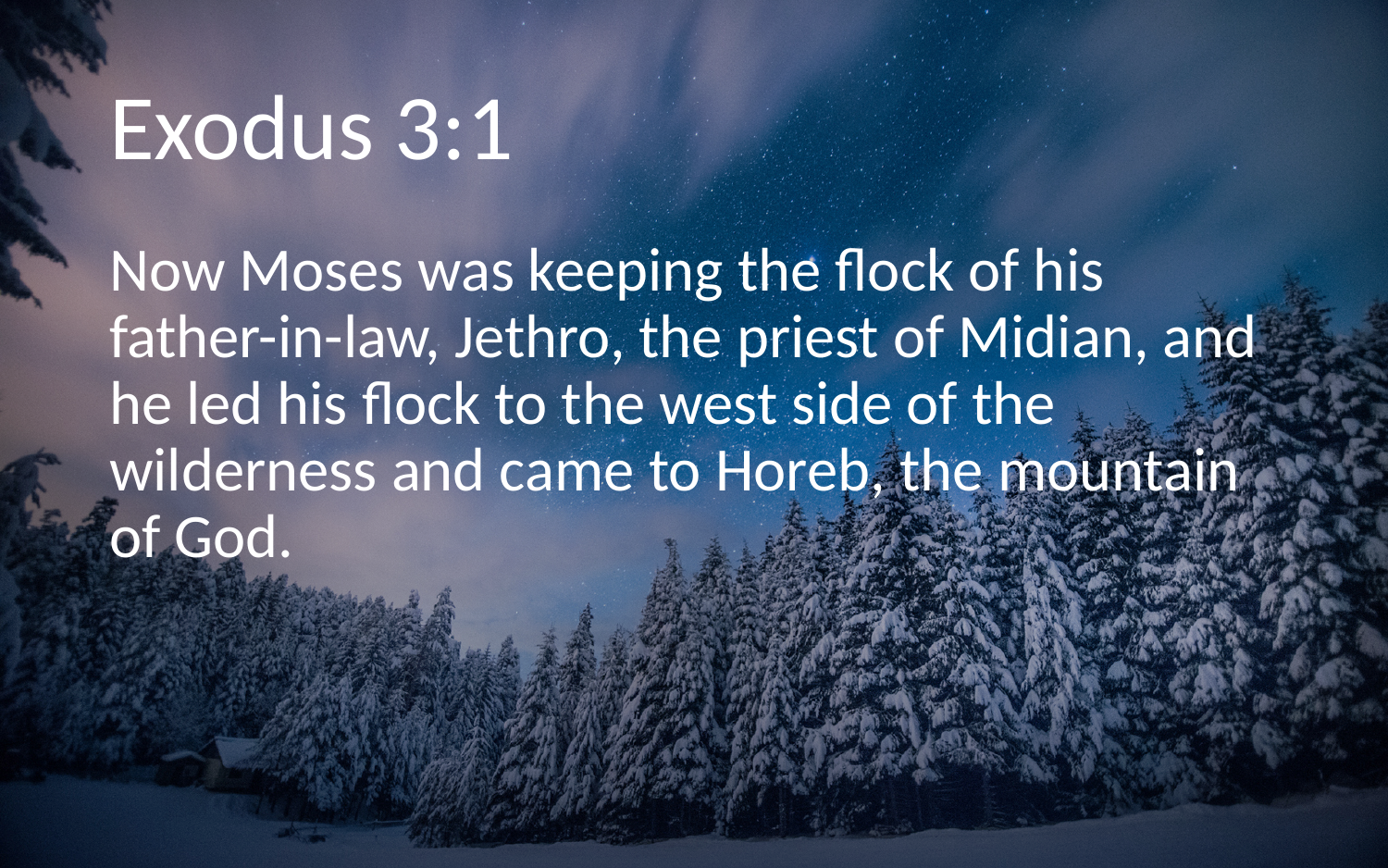

# Exodus 3:1
Now Moses was keeping the flock of his father-in-law, Jethro, the priest of Midian, and he led his flock to the west side of the wilderness and came to Horeb, the mountain of God.